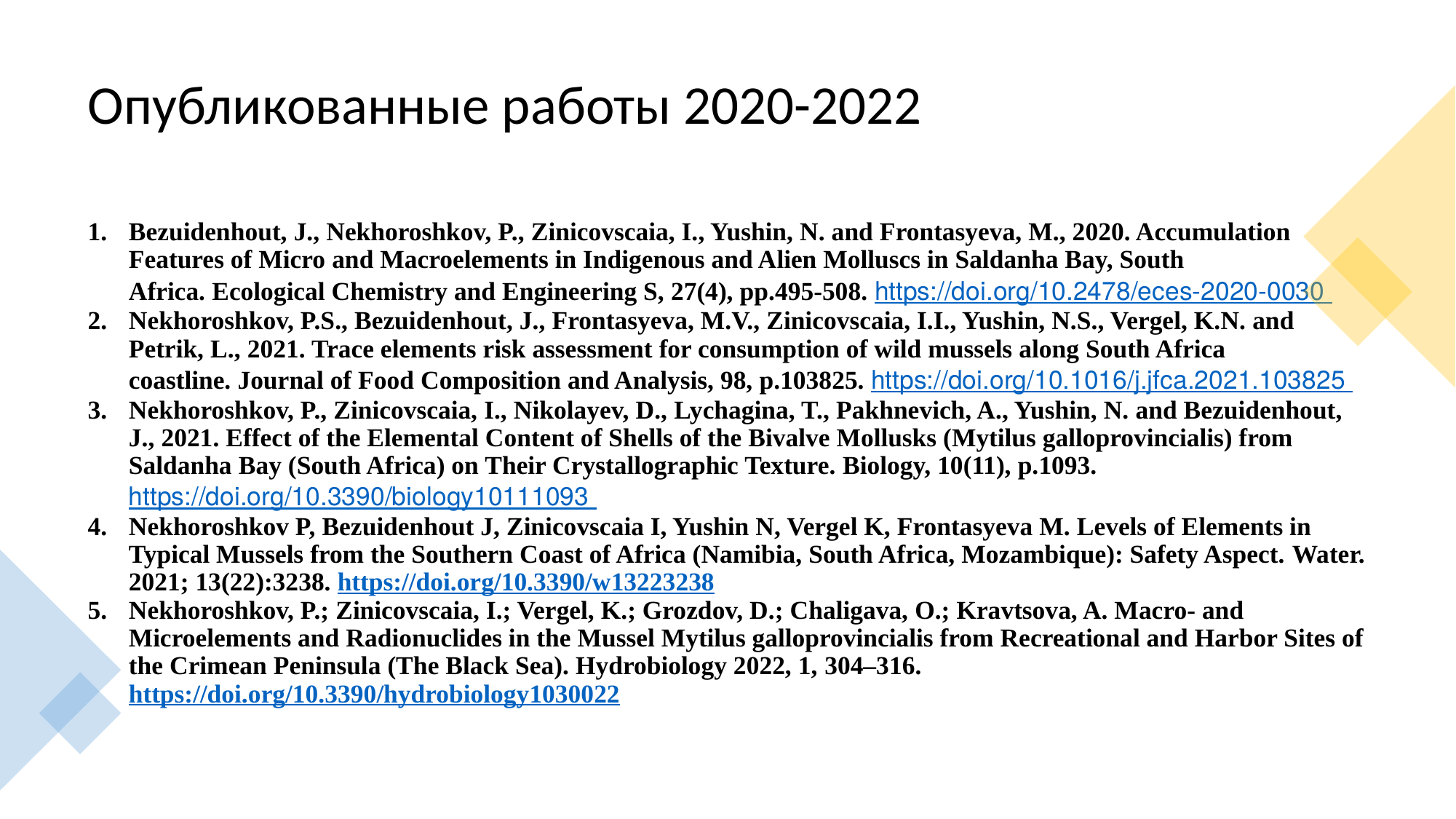

# Опубликованные работы 2020-2022

Bezuidenhout, J., Nekhoroshkov, P., Zinicovscaia, I., Yushin, N. and Frontasyeva, M., 2020. Accumulation Features of Micro and Macroelements in Indigenous and Alien Molluscs in Saldanha Bay, South Africa. Ecological Chemistry and Engineering S, 27(4), pp.495-508. https://doi.org/10.2478/eces-2020-0030
Nekhoroshkov, P.S., Bezuidenhout, J., Frontasyeva, M.V., Zinicovscaia, I.I., Yushin, N.S., Vergel, K.N. and Petrik, L., 2021. Trace elements risk assessment for consumption of wild mussels along South Africa coastline. Journal of Food Composition and Analysis, 98, p.103825. https://doi.org/10.1016/j.jfca.2021.103825
Nekhoroshkov, P., Zinicovscaia, I., Nikolayev, D., Lychagina, T., Pakhnevich, A., Yushin, N. and Bezuidenhout, J., 2021. Effect of the Elemental Content of Shells of the Bivalve Mollusks (Mytilus galloprovincialis) from Saldanha Bay (South Africa) on Their Crystallographic Texture. Biology, 10(11), p.1093. https://doi.org/10.3390/biology10111093
Nekhoroshkov P, Bezuidenhout J, Zinicovscaia I, Yushin N, Vergel K, Frontasyeva M. Levels of Elements in Typical Mussels from the Southern Coast of Africa (Namibia, South Africa, Mozambique): Safety Aspect. Water. 2021; 13(22):3238. https://doi.org/10.3390/w13223238
Nekhoroshkov, P.; Zinicovscaia, I.; Vergel, K.; Grozdov, D.; Chaligava, O.; Kravtsova, A. Macro- and Microelements and Radionuclides in the Mussel Mytilus galloprovincialis from Recreational and Harbor Sites of the Crimean Peninsula (The Black Sea). Hydrobiology 2022, 1, 304–316. https://doi.org/10.3390/hydrobiology1030022